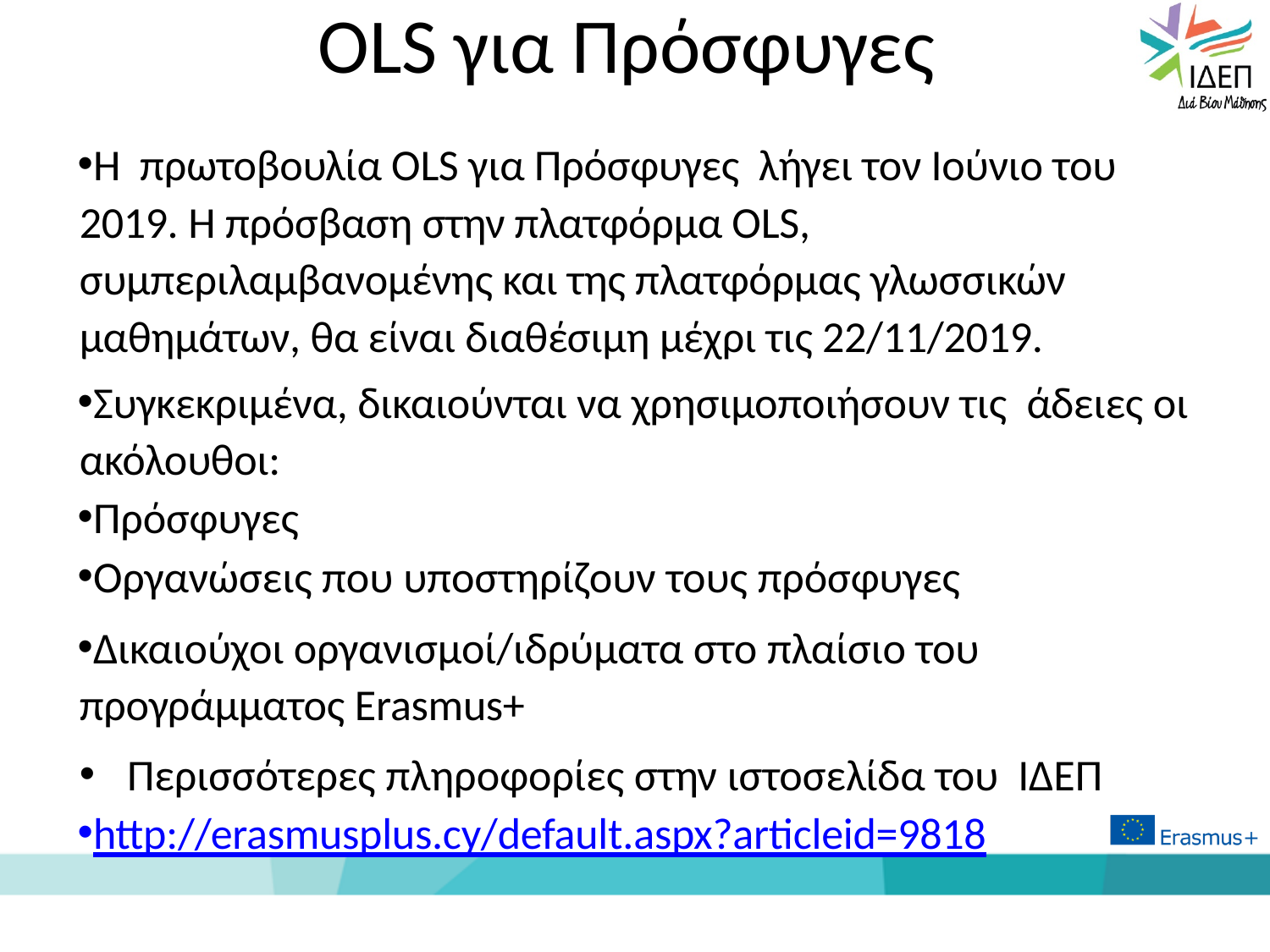

# OLS για Πρόσφυγες
H  πρωτοβουλία OLS για Πρόσφυγες  λήγει τον Ιούνιο του 2019. Η πρόσβαση στην πλατφόρμα OLS, συμπεριλαμβανομένης και της πλατφόρμας γλωσσικών μαθημάτων, θα είναι διαθέσιμη μέχρι τις 22/11/2019.
Συγκεκριμένα, δικαιούνται να χρησιμοποιήσουν τις  άδειες οι ακόλουθοι:
Πρόσφυγες
Οργανώσεις που υποστηρίζουν τους πρόσφυγες
Δικαιούχοι οργανισμοί/ιδρύματα στο πλαίσιο του  προγράμματος Erasmus+
Περισσότερες πληροφορίες στην ιστοσελίδα του  ΙΔΕΠ
http://erasmusplus.cy/default.aspx?articleid=9818